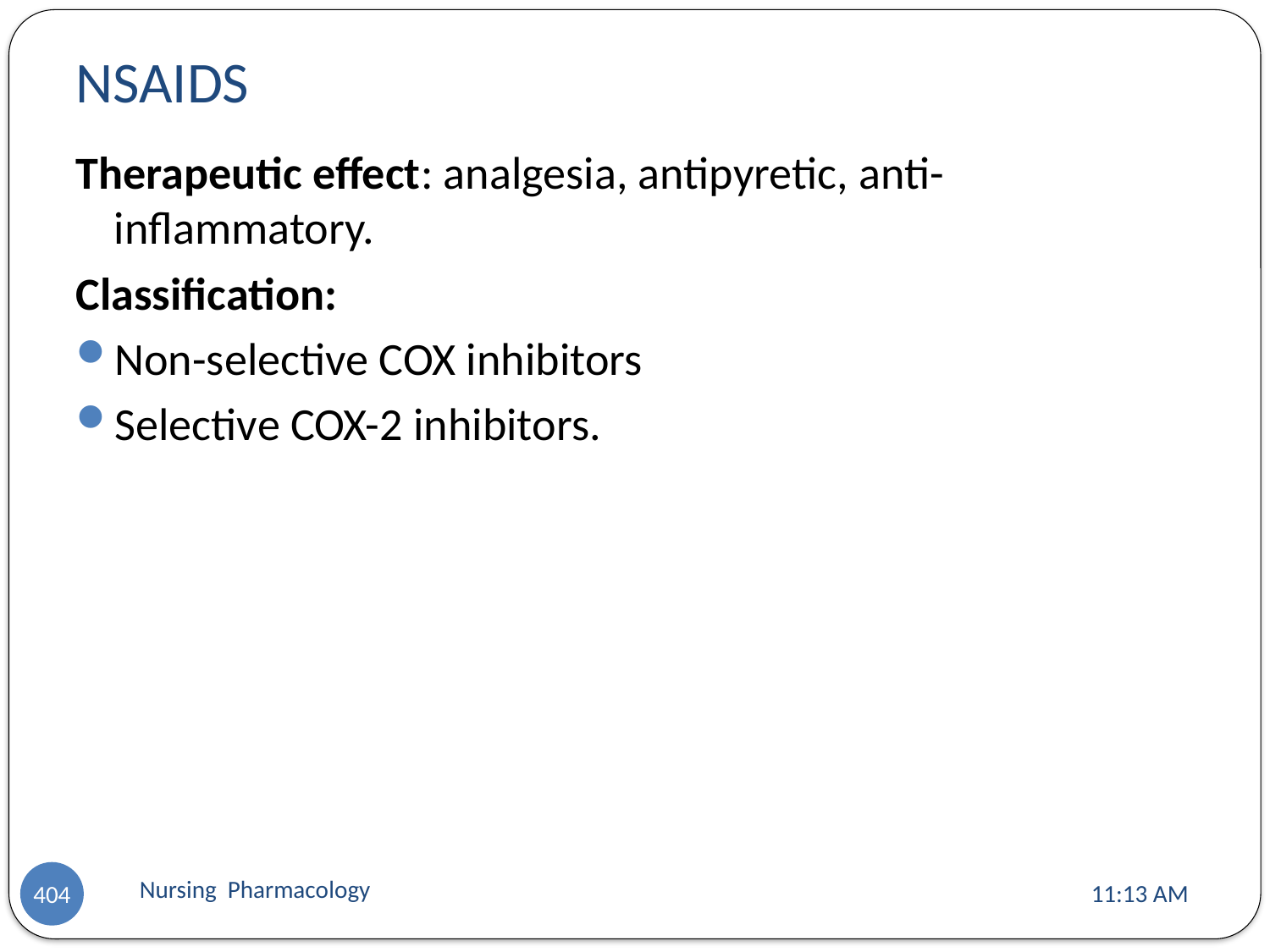

# NSAIDS
Therapeutic effect: analgesia, antipyretic, anti-inflammatory.
Classification:
Non-selective COX inhibitors
Selective COX-2 inhibitors.

Nursing  Pharmacology
11:13 AM
404